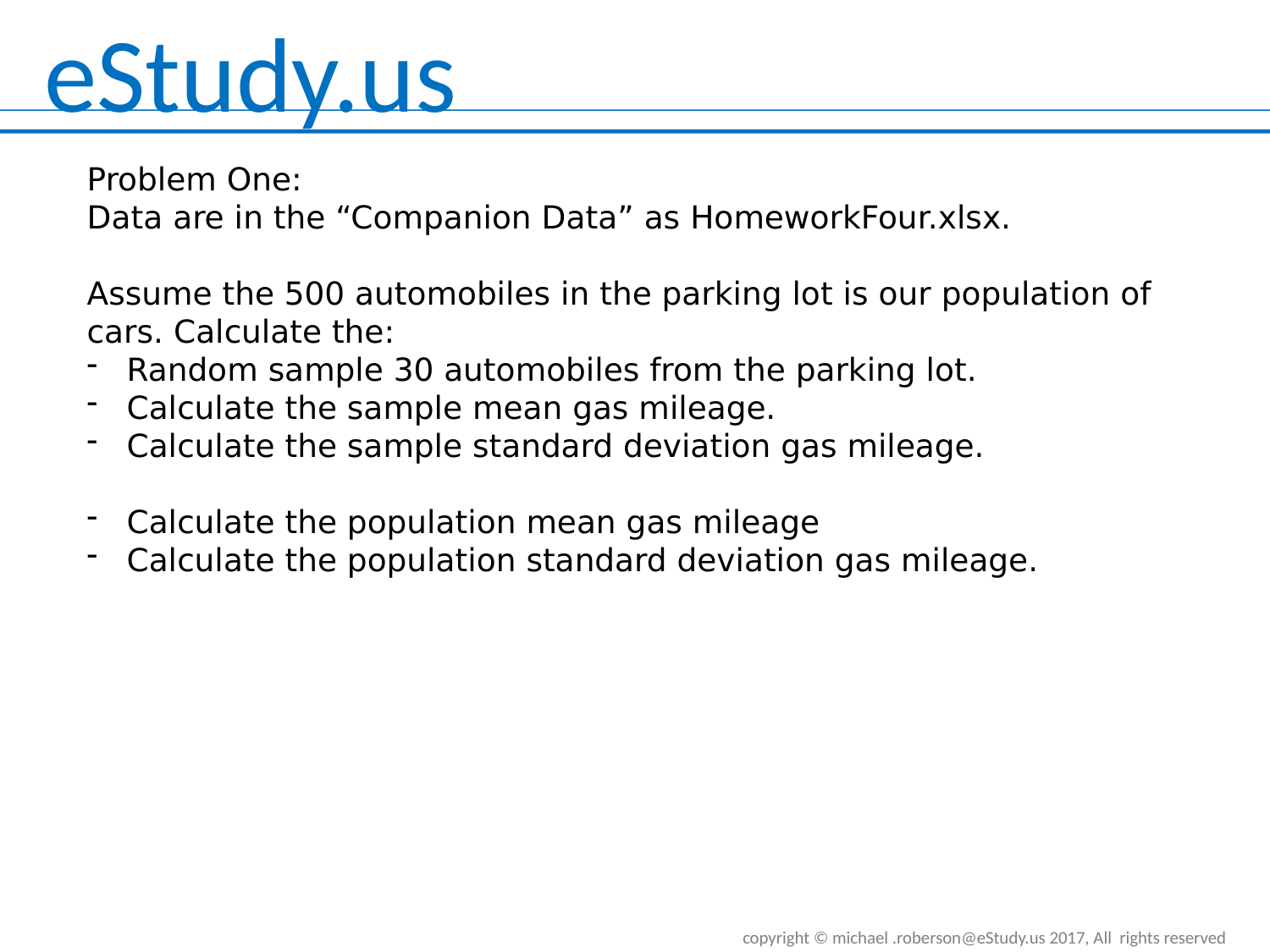

Problem One:
Data are in the “Companion Data” as HomeworkFour.xlsx.

Assume the 500 automobiles in the parking lot is our population of cars. Calculate the:
Random sample 30 automobiles from the parking lot.
Calculate the sample mean gas mileage.
Calculate the sample standard deviation gas mileage.

Calculate the population mean gas mileage
Calculate the population standard deviation gas mileage.